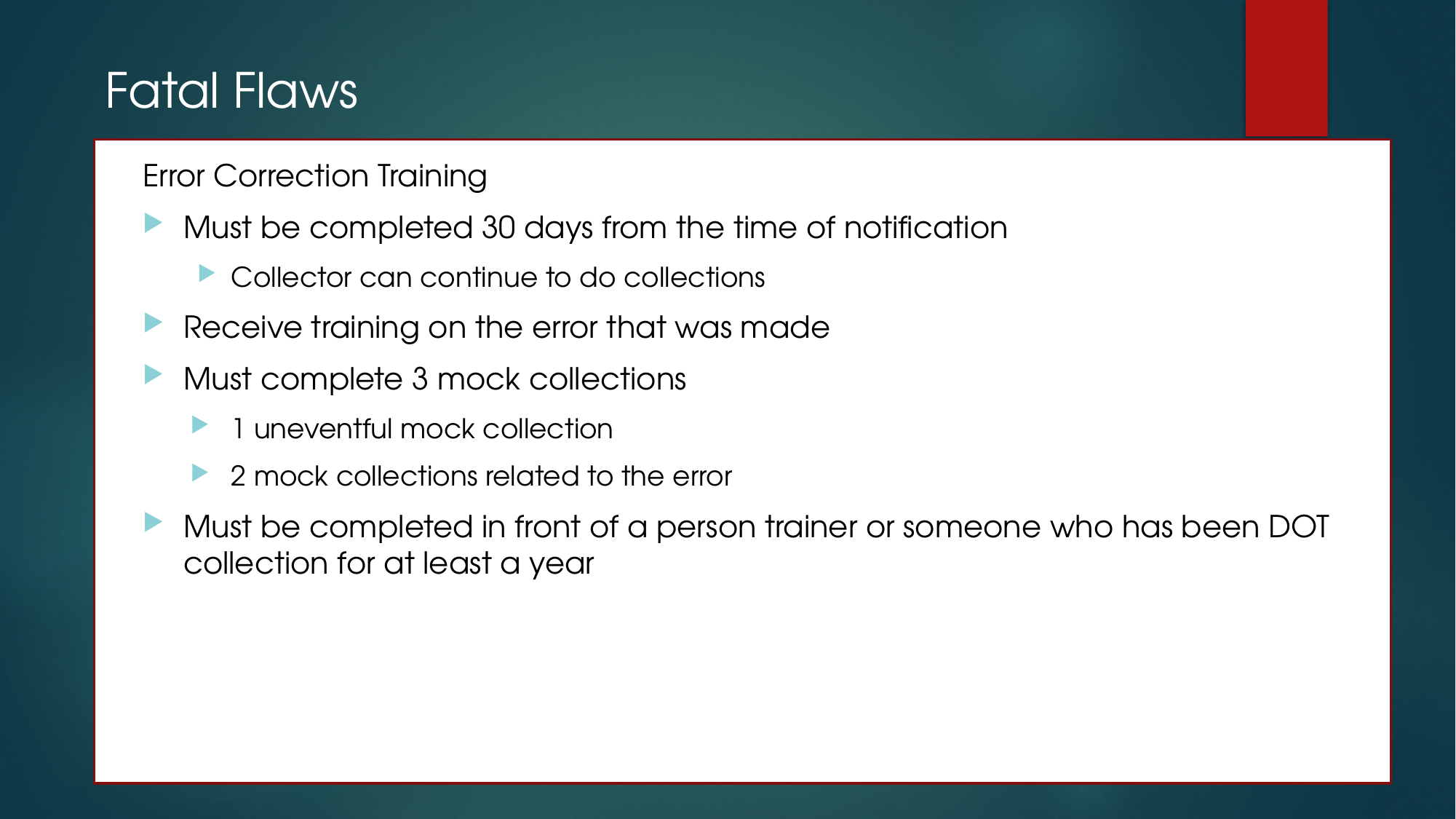

Fatal Flaws

Error Correction Training
Must be completed 30 days from the time of notification
Collector can continue to do collections
Receive training on the error that was made
Must complete 3 mock collections
1 uneventful mock collection
2 mock collections related to the error
Must be completed in front of a person trainer or someone who has been DOT collection for at least a year